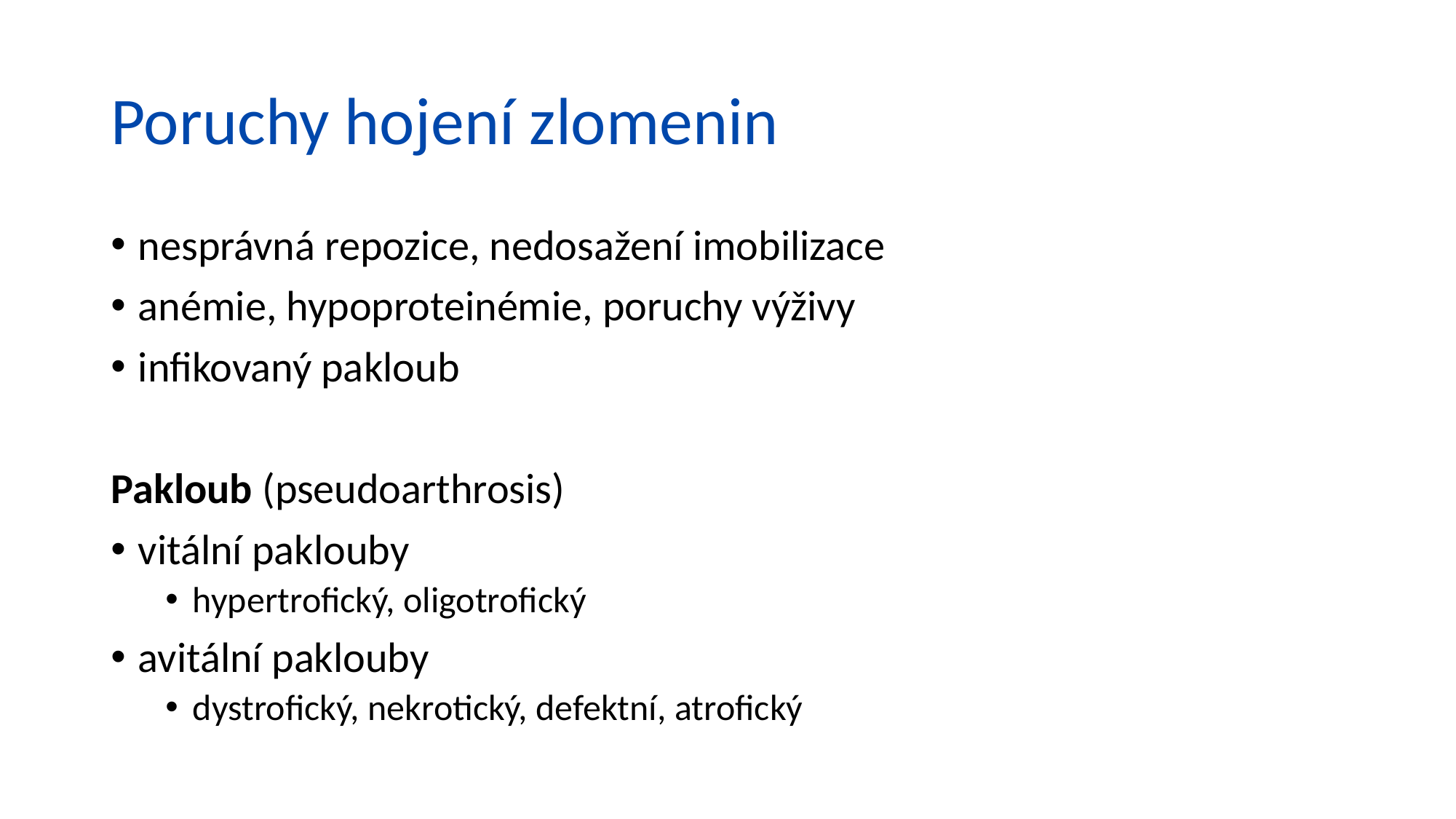

# Poruchy hojení zlomenin
nesprávná repozice, nedosažení imobilizace
anémie, hypoproteinémie, poruchy výživy
infikovaný pakloub

Pakloub (pseudoarthrosis)
vitální paklouby
hypertrofický, oligotrofický
avitální paklouby
dystrofický, nekrotický, defektní, atrofický